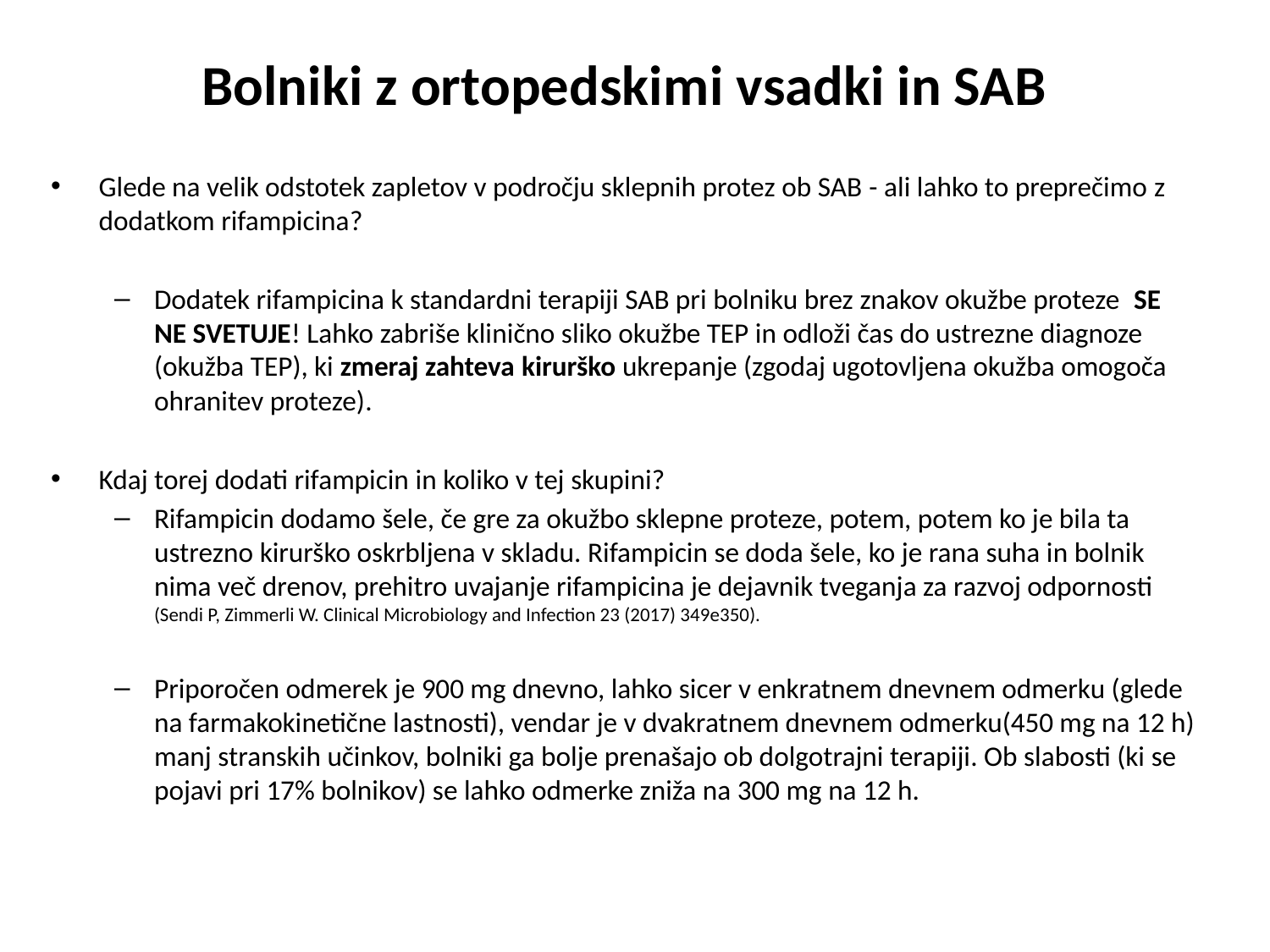

# Bolniki z ortopedskimi vsadki in SAB
Glede na velik odstotek zapletov v področju sklepnih protez ob SAB - ali lahko to preprečimo z dodatkom rifampicina?

Dodatek rifampicina k standardni terapiji SAB pri bolniku brez znakov okužbe proteze  SE NE SVETUJE! Lahko zabriše klinično sliko okužbe TEP in odloži čas do ustrezne diagnoze (okužba TEP), ki zmeraj zahteva kirurško ukrepanje (zgodaj ugotovljena okužba omogoča ohranitev proteze).

Kdaj torej dodati rifampicin in koliko v tej skupini?
Rifampicin dodamo šele, če gre za okužbo sklepne proteze, potem, potem ko je bila ta ustrezno kirurško oskrbljena v skladu. Rifampicin se doda šele, ko je rana suha in bolnik nima več drenov, prehitro uvajanje rifampicina je dejavnik tveganja za razvoj odpornosti (Sendi P, Zimmerli W. Clinical Microbiology and Infection 23 (2017) 349e350).

Priporočen odmerek je 900 mg dnevno, lahko sicer v enkratnem dnevnem odmerku (glede na farmakokinetične lastnosti), vendar je v dvakratnem dnevnem odmerku(450 mg na 12 h) manj stranskih učinkov, bolniki ga bolje prenašajo ob dolgotrajni terapiji. Ob slabosti (ki se pojavi pri 17% bolnikov) se lahko odmerke zniža na 300 mg na 12 h.